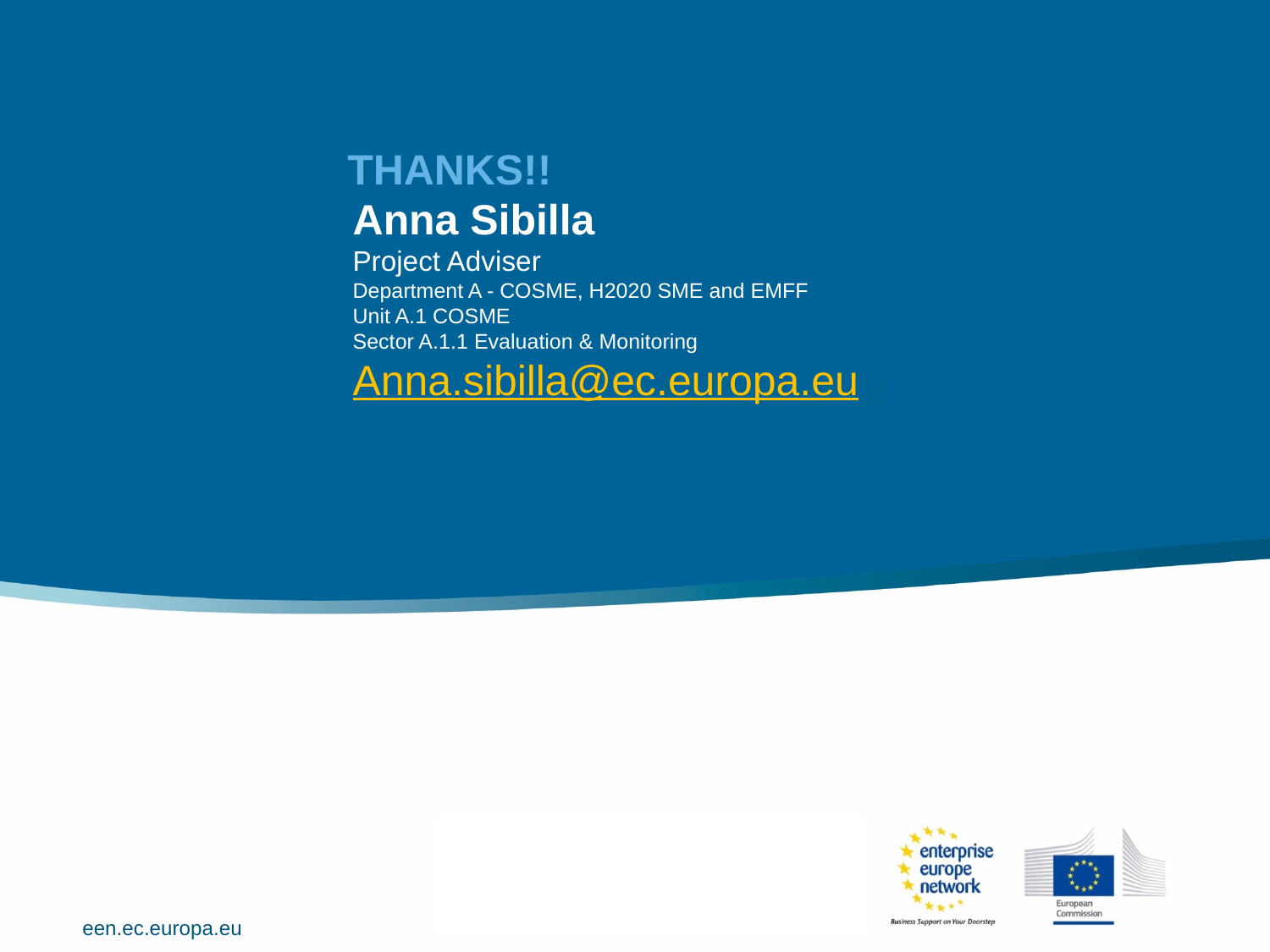

THANKS!!
Anna Sibilla
Project Adviser
Department A - COSME, H2020 SME and EMFF
Unit A.1 COSME
Sector A.1.1 Evaluation & Monitoring
Anna.sibilla@ec.europa.eu

Follow us at

PLACE PARTNER’S LOGO HERE